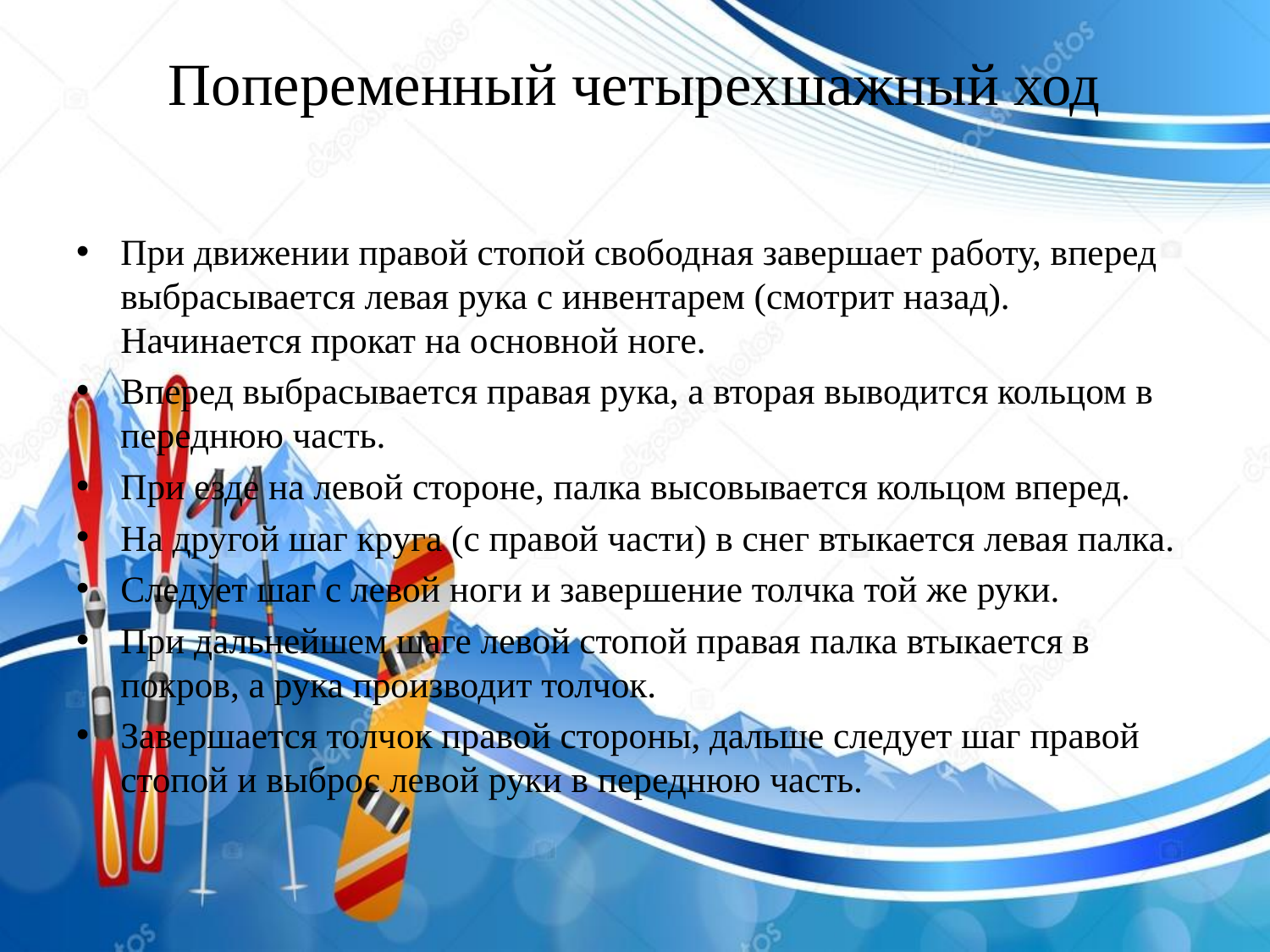

# Попеременный четырехшажный ход
При движении правой стопой свободная завершает работу, вперед выбрасывается левая рука с инвентарем (смотрит назад). Начинается прокат на основной ноге.
Вперед выбрасывается правая рука, а вторая выводится кольцом в переднюю часть.
При езде на левой стороне, палка высовывается кольцом вперед.
На другой шаг круга (с правой части) в снег втыкается левая палка.
Следует шаг с левой ноги и завершение толчка той же руки.
При дальнейшем шаге левой стопой правая палка втыкается в покров, а рука производит толчок.
Завершается толчок правой стороны, дальше следует шаг правой стопой и выброс левой руки в переднюю часть.